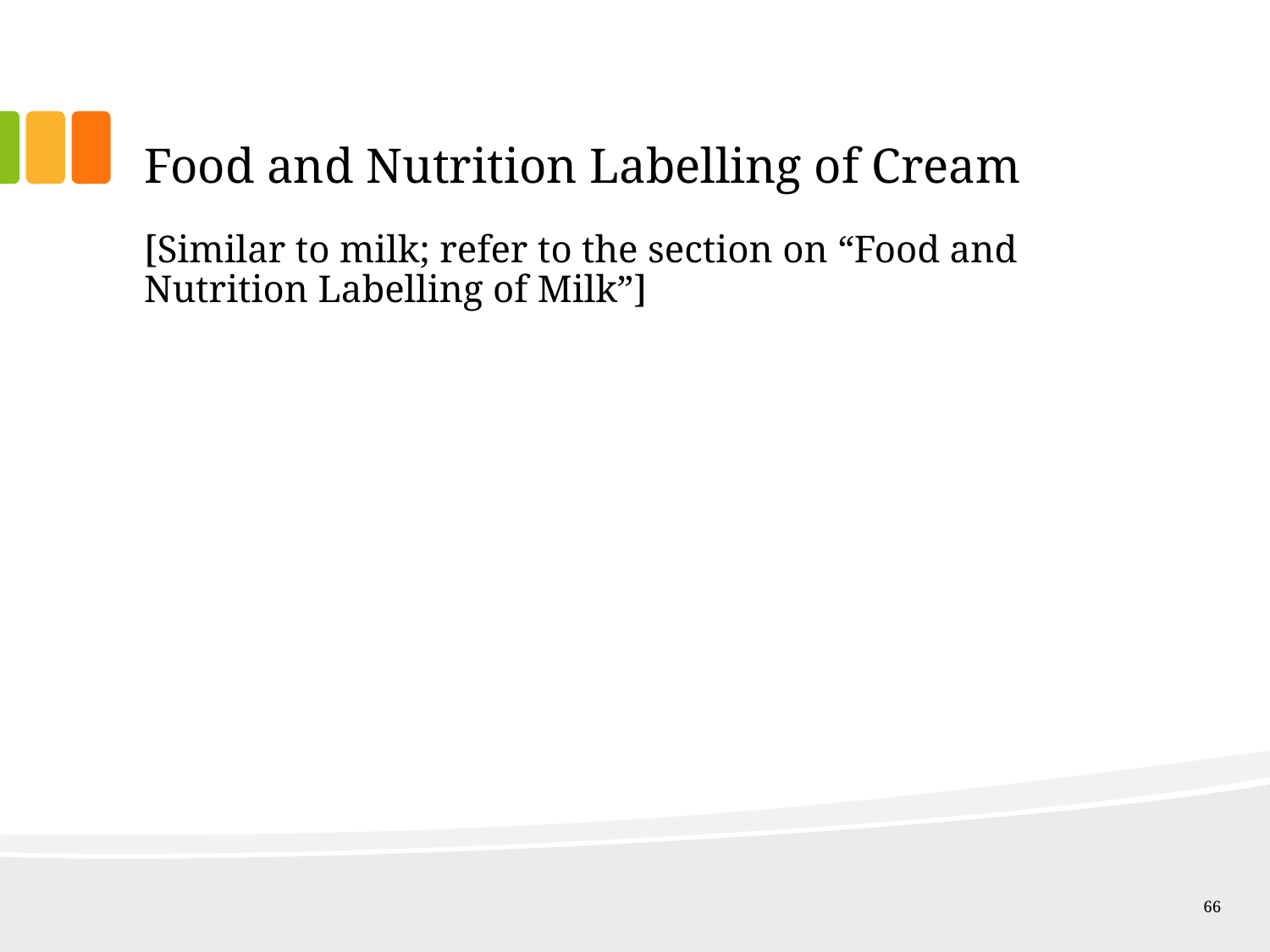

# Food and Nutrition Labelling of Cream
[Similar to milk; refer to the section on “Food and Nutrition Labelling of Milk”]

66